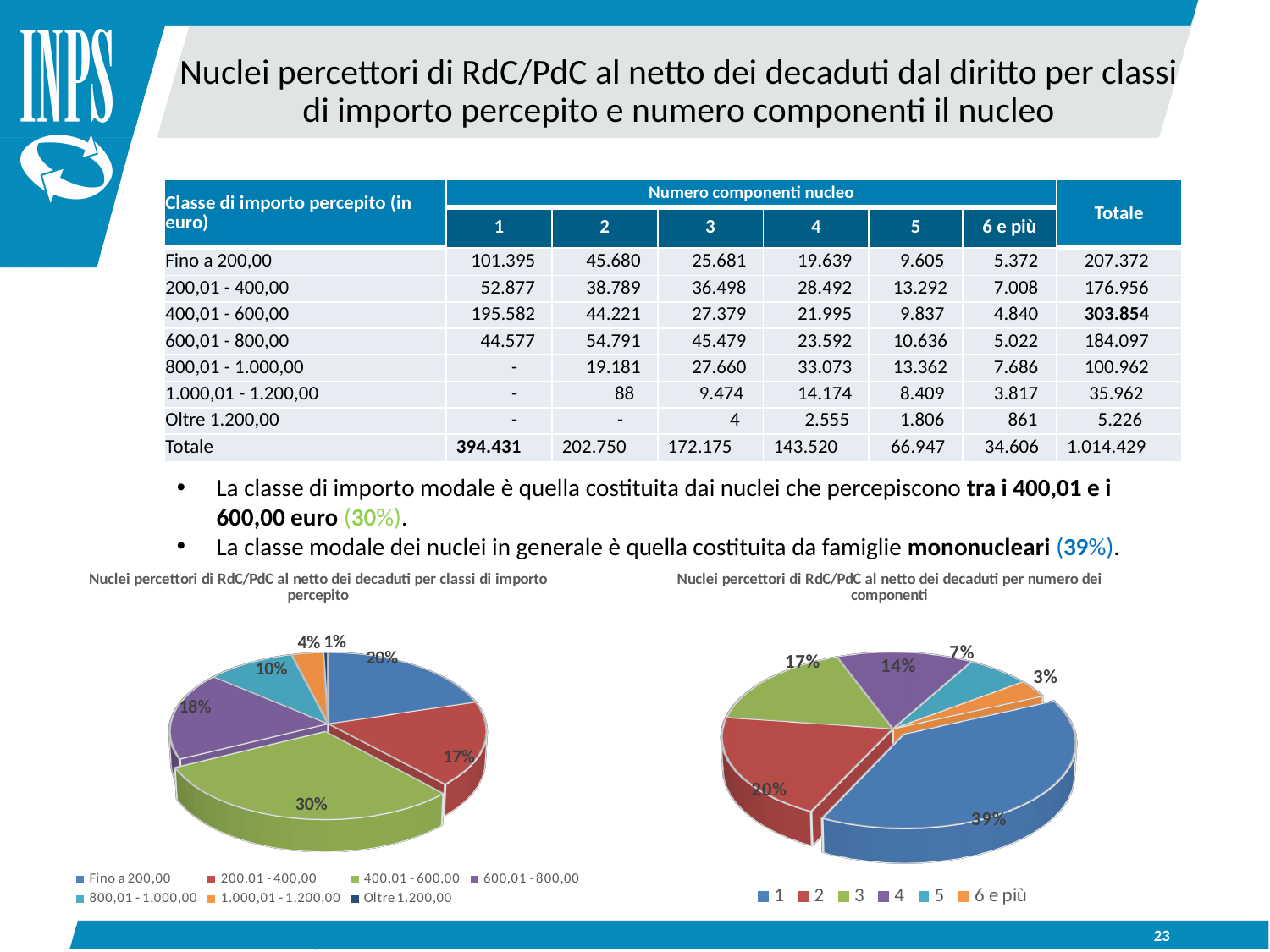

Nuclei percettori di RdC/PdC al netto dei decaduti dal diritto per classi di importo percepito e numero componenti il nucleo
| Classe di importo percepito (in euro) | Numero componenti nucleo |  |  |  |  |  | Totale |
| --- | --- | --- | --- | --- | --- | --- | --- |
|  | 1 | 2 | 3 | 4 | 5 | 6 e più |  |
| Fino a 200,00 | 101.395 | 45.680 | 25.681 | 19.639 | 9.605 | 5.372 | 207.372 |
| 200,01 - 400,00 | 52.877 | 38.789 | 36.498 | 28.492 | 13.292 | 7.008 | 176.956 |
| 400,01 - 600,00 | 195.582 | 44.221 | 27.379 | 21.995 | 9.837 | 4.840 | 303.854 |
| 600,01 - 800,00 | 44.577 | 54.791 | 45.479 | 23.592 | 10.636 | 5.022 | 184.097 |
| 800,01 - 1.000,00 | - | 19.181 | 27.660 | 33.073 | 13.362 | 7.686 | 100.962 |
| 1.000,01 - 1.200,00 | - | 88 | 9.474 | 14.174 | 8.409 | 3.817 | 35.962 |
| Oltre 1.200,00 | - | - | 4 | 2.555 | 1.806 | 861 | 5.226 |
| Totale | 394.431 | 202.750 | 172.175 | 143.520 | 66.947 | 34.606 | 1.014.429 |
La classe di importo modale è quella costituita dai nuclei che percepiscono tra i 400,01 e i 600,00 euro (30%).
La classe modale dei nuclei in generale è quella costituita da famiglie mononucleari (39%).

[unsupported chart]

[unsupported chart]

23